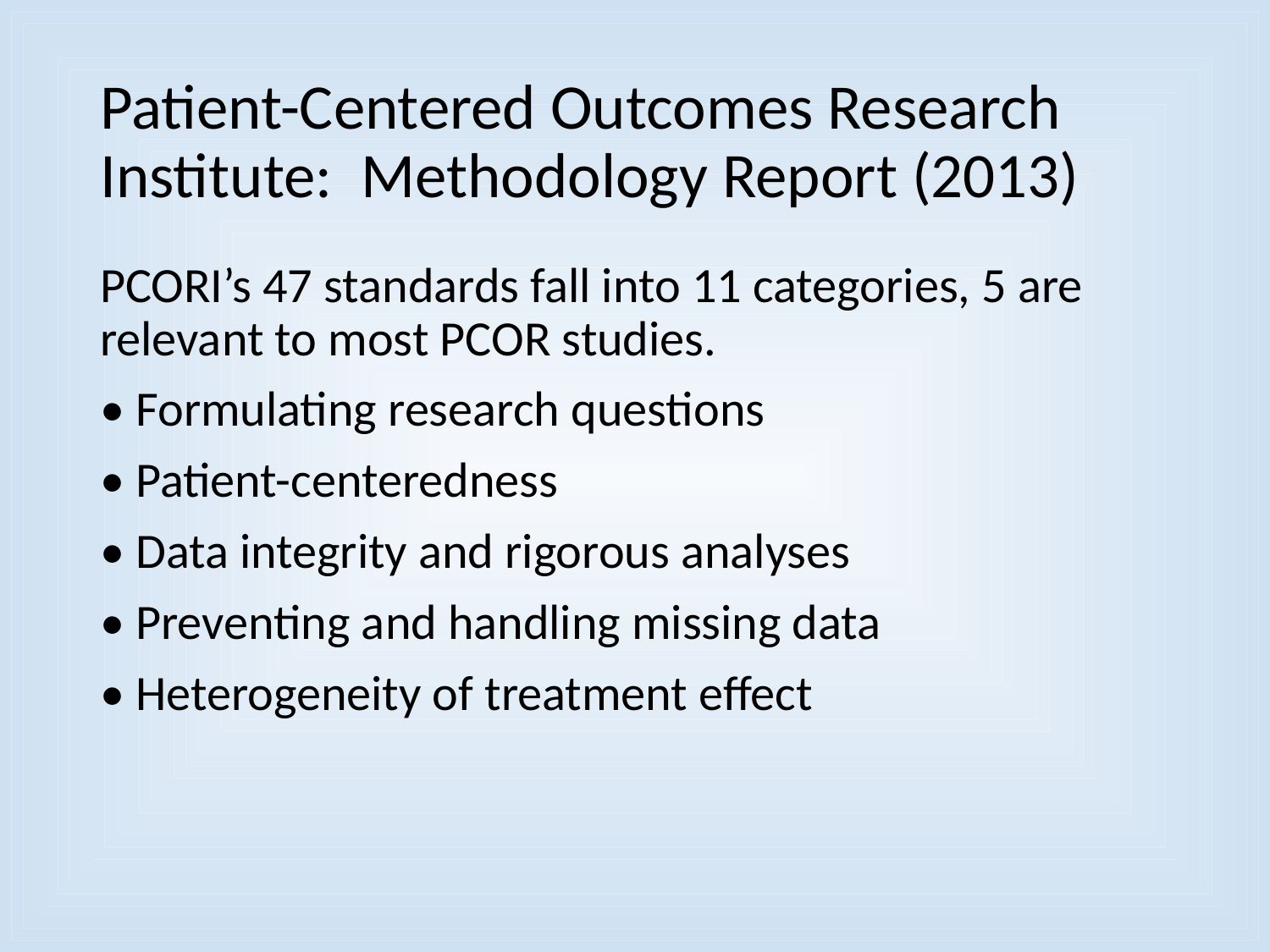

# Patient-Centered Outcomes Research Institute:  Methodology Report (2013)
PCORI’s 47 standards fall into 11 categories, 5 are relevant to most PCOR studies.
• Formulating research questions
• Patient-centeredness
• Data integrity and rigorous analyses
• Preventing and handling missing data
• Heterogeneity of treatment effect